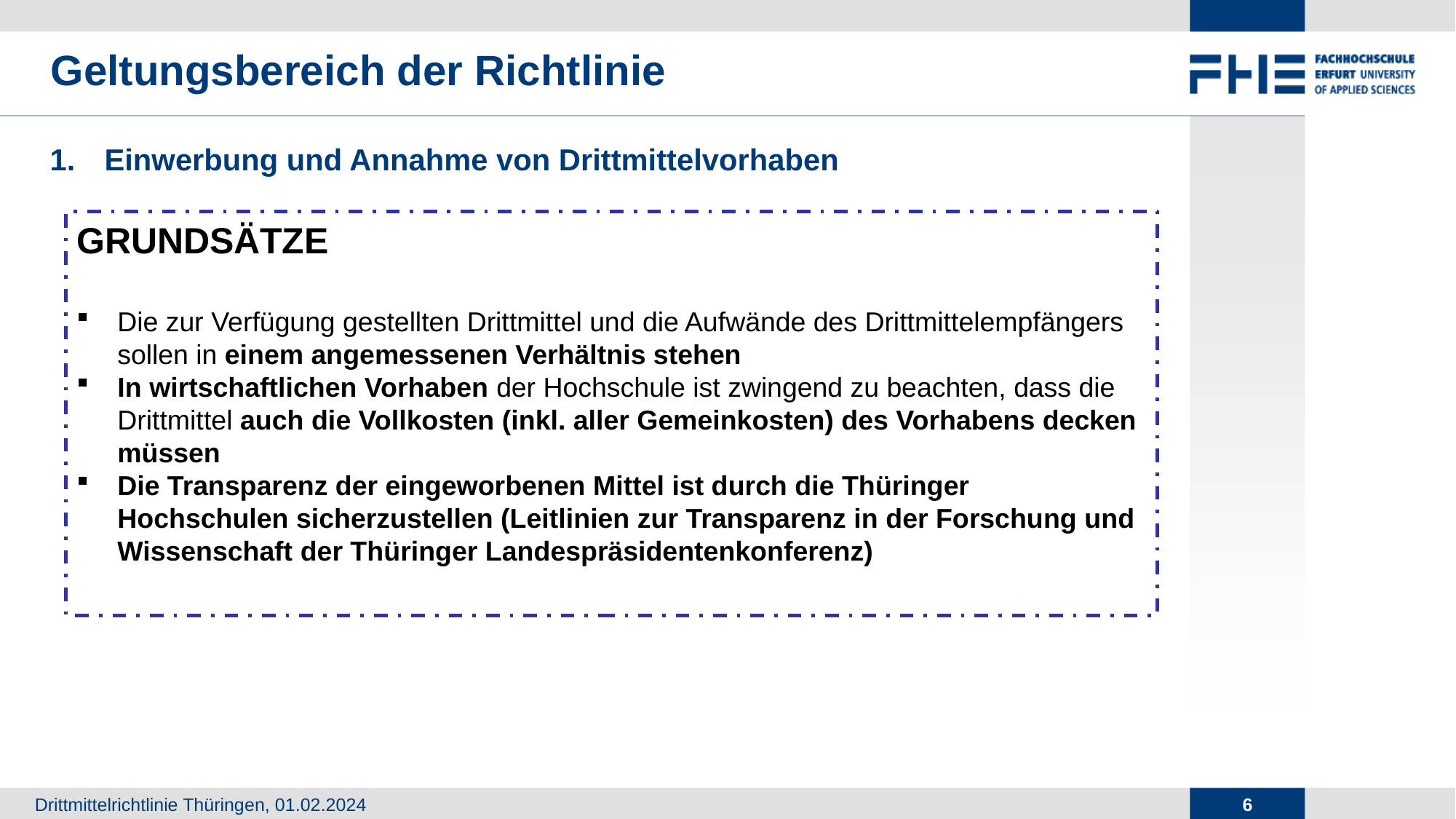

# Geltungsbereich der Richtlinie
Einwerbung und Annahme von Drittmittelvorhaben
GRUNDSÄTZE

Die zur Verfügung gestellten Drittmittel und die Aufwände des Drittmittelempfängers sollen in einem angemessenen Verhältnis stehen
In wirtschaftlichen Vorhaben der Hochschule ist zwingend zu beachten, dass die Drittmittel auch die Vollkosten (inkl. aller Gemeinkosten) des Vorhabens decken müssen
Die Transparenz der eingeworbenen Mittel ist durch die Thüringer Hochschulen sicherzustellen (Leitlinien zur Transparenz in der Forschung und Wissenschaft der Thüringer Landespräsidentenkonferenz)

6